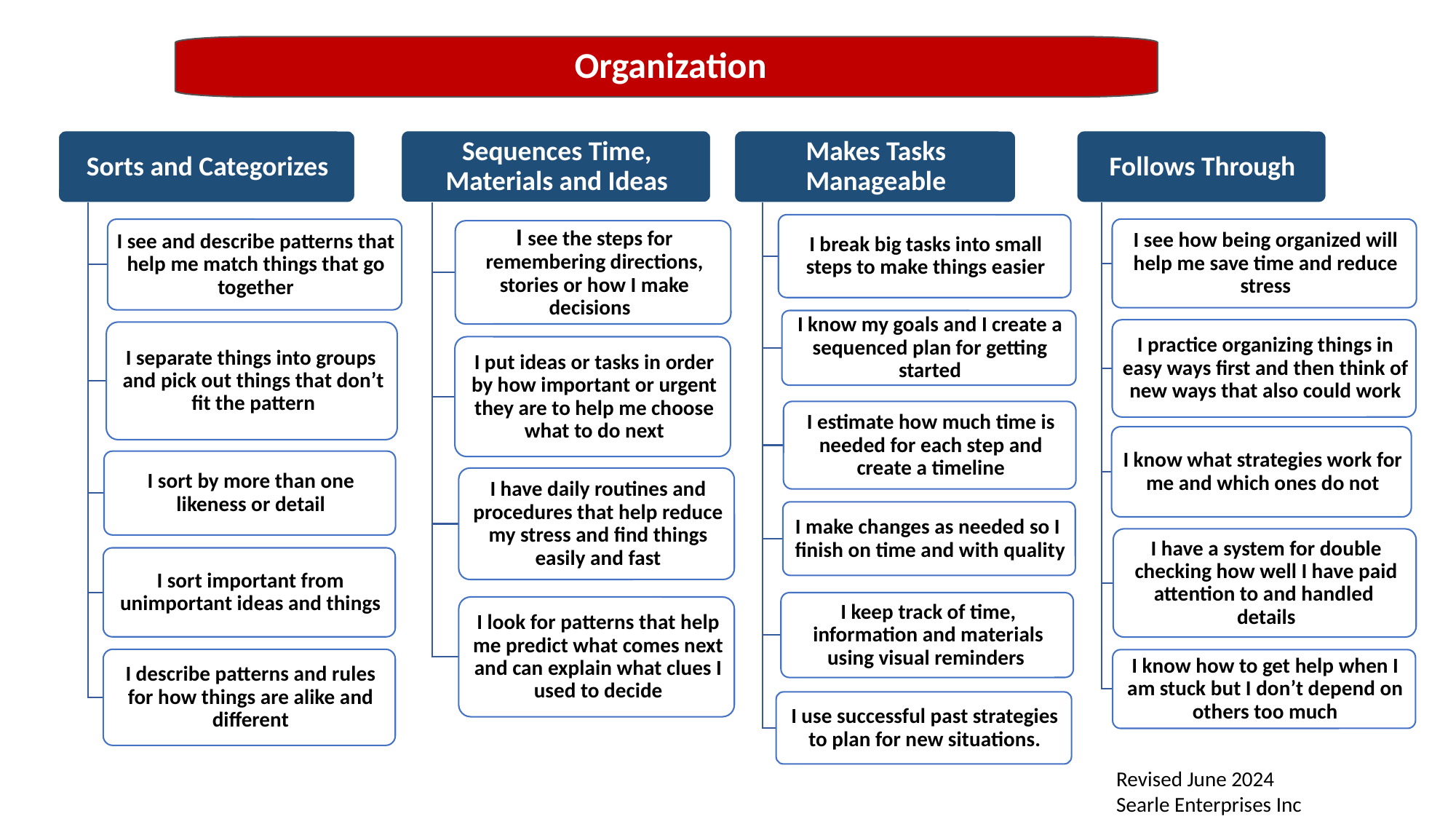

Organization
Sorts and Categorizes
I see and describe patterns that help me match things that go together
I sort by more than one likeness or detail
I separate things into groups  and pick out things that don’t fit the pattern
I sort important from unimportant ideas and things
I describe patterns and rules for how things are alike and different
Sequences Time, Materials and Ideas
I see the steps for remembering directions, stories or how I make decisions
I put ideas or tasks in order by how important or urgent they are to help me choose what to do next
I have daily routines and procedures that help reduce my stress and find things easily and fast
I look for patterns that help me predict what comes next and can explain what clues I used to decide
Makes Tasks Manageable
I know my goals and I create a sequenced plan for getting started
I estimate how much time is needed for each step and create a timeline
I break big tasks into small steps to make things easier
I make changes as needed so I  finish on time and with quality
I keep track of time, information and materials using visual reminders
I use successful past strategies to plan for new situations.
Follows Through
I see how being organized will help me save time and reduce stress
I practice organizing things in easy ways first and then think of new ways that also could work
I know what strategies work for me and which ones do not
I have a system for double checking how well I have paid attention to and handled  details
I know how to get help when I am stuck but I don’t depend on others too much
Revised June 2024
Searle Enterprises Inc